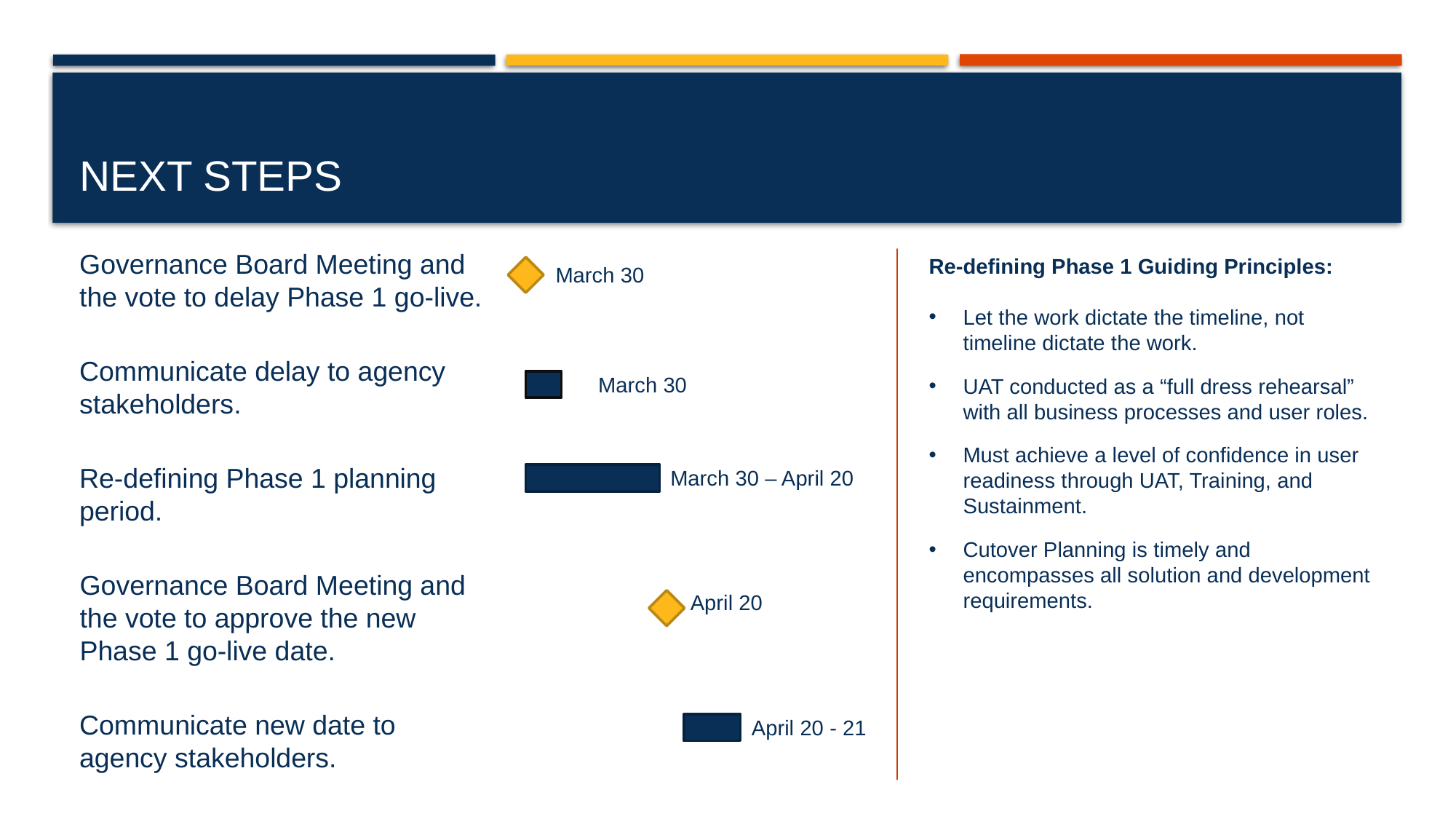

# Next Steps
Governance Board Meeting and the vote to delay Phase 1 go-live.
March 30

Communicate delay to agency stakeholders.
March 30

Re-defining Phase 1 planning period.
March 30 – April 20

Governance Board Meeting and the vote to approve the new Phase 1 go-live date.
April 20

Re-defining Phase 1 Guiding Principles:

Let the work dictate the timeline, not timeline dictate the work.
UAT conducted as a “full dress rehearsal” with all business processes and user roles.
Must achieve a level of confidence in user readiness through UAT, Training, and Sustainment.
Cutover Planning is timely and encompasses all solution and development requirements.
Communicate new date to agency stakeholders.
April 20 - 21